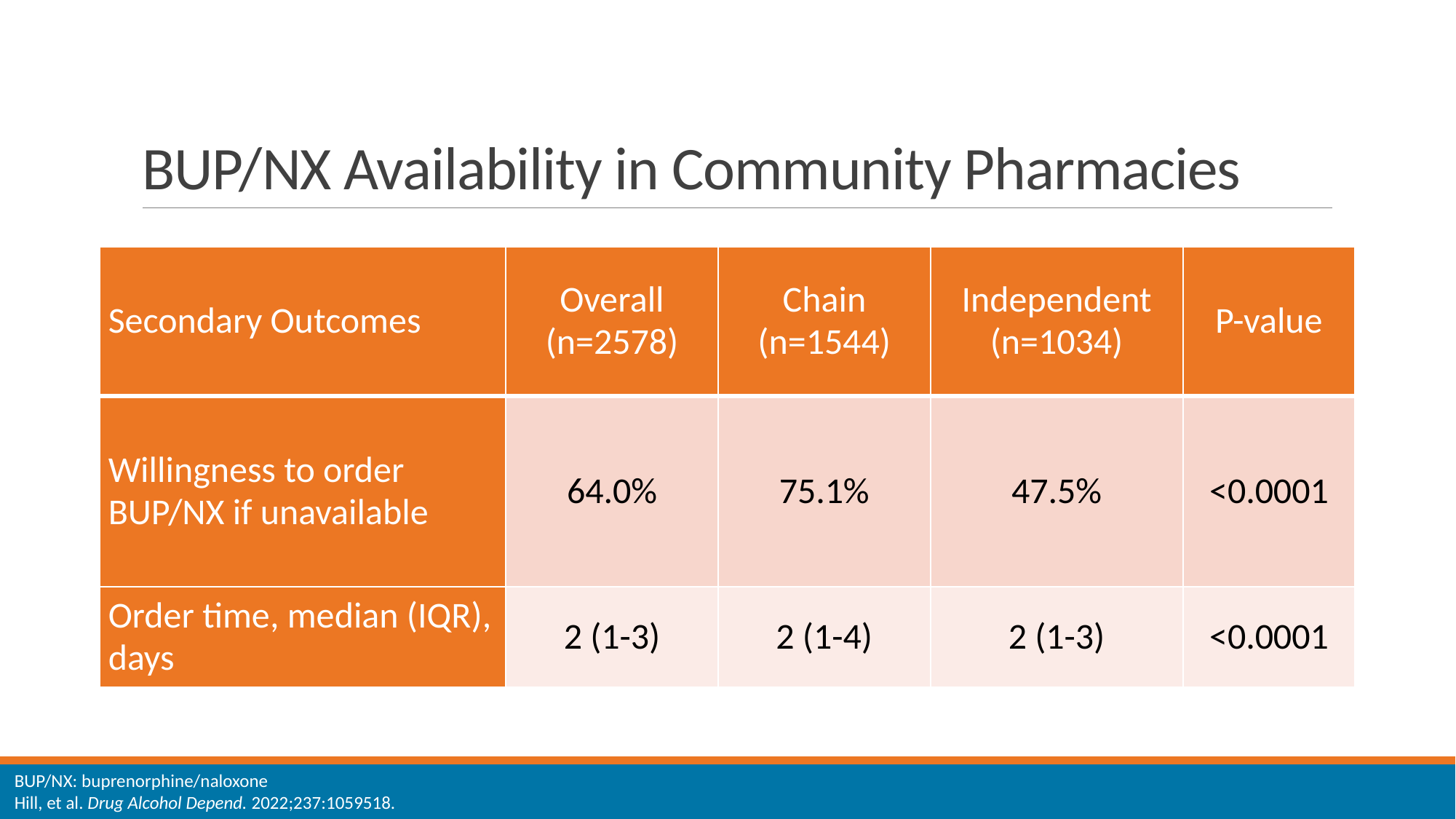

# BUP/NX Availability in Community Pharmacies
| Secondary Outcomes | Overall (n=2578) | Chain (n=1544) | Independent (n=1034) | P-value |
| --- | --- | --- | --- | --- |
| Willingness to order BUP/NX if unavailable | 64.0% | 75.1% | 47.5% | <0.0001 |
| Order time, median (IQR), days | 2 (1-3) | 2 (1-4) | 2 (1-3) | <0.0001 |
BUP/NX: buprenorphine/naloxone
Hill, et al. Drug Alcohol Depend. 2022;237:1059518.